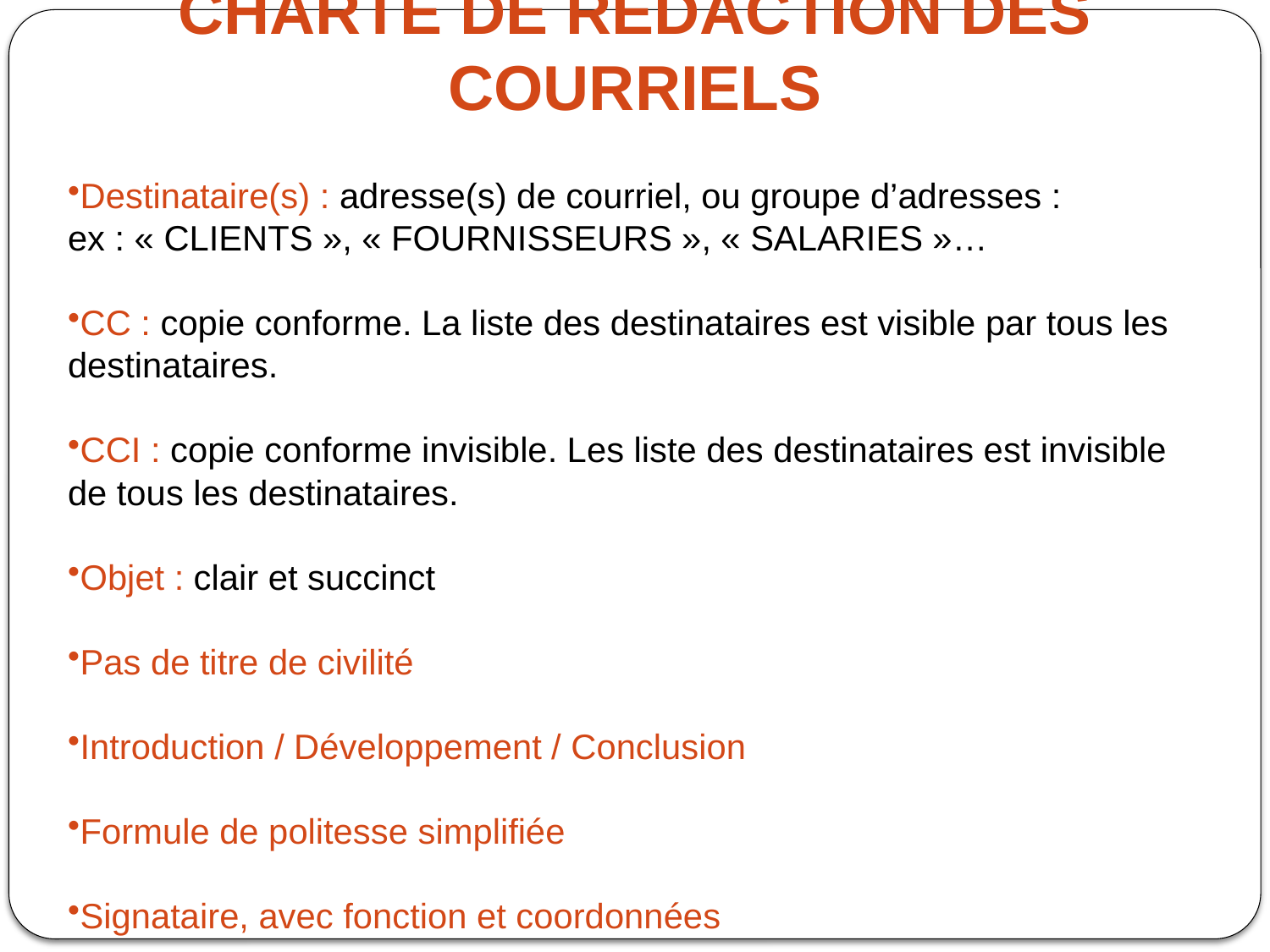

CHARTE DE RÉDACTION DES COURRIELS

Destinataire(s) : adresse(s) de courriel, ou groupe d’adresses :
ex : « CLIENTS », « FOURNISSEURS », « SALARIES »…

CC : copie conforme. La liste des destinataires est visible par tous les destinataires.

CCI : copie conforme invisible. Les liste des destinataires est invisible de tous les destinataires.

Objet : clair et succinct

Pas de titre de civilité

Introduction / Développement / Conclusion

Formule de politesse simplifiée

Signataire, avec fonction et coordonnées